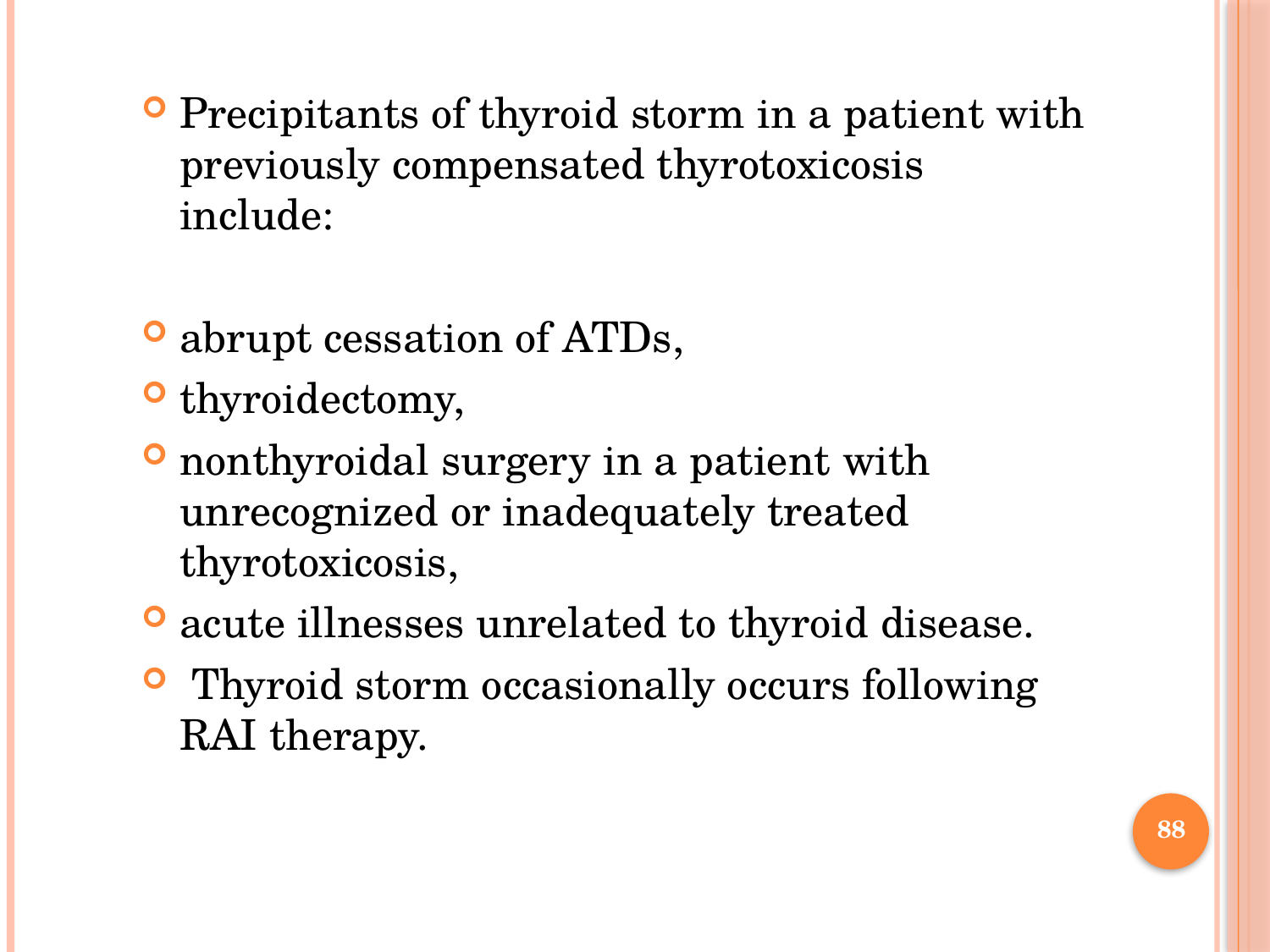

Precipitants of thyroid storm in a patient with previously compensated thyrotoxicosis include:

abrupt cessation of ATDs,
thyroidectomy,
nonthyroidal surgery in a patient with unrecognized or inadequately treated thyrotoxicosis,
acute illnesses unrelated to thyroid disease.
 Thyroid storm occasionally occurs following RAI therapy.
88